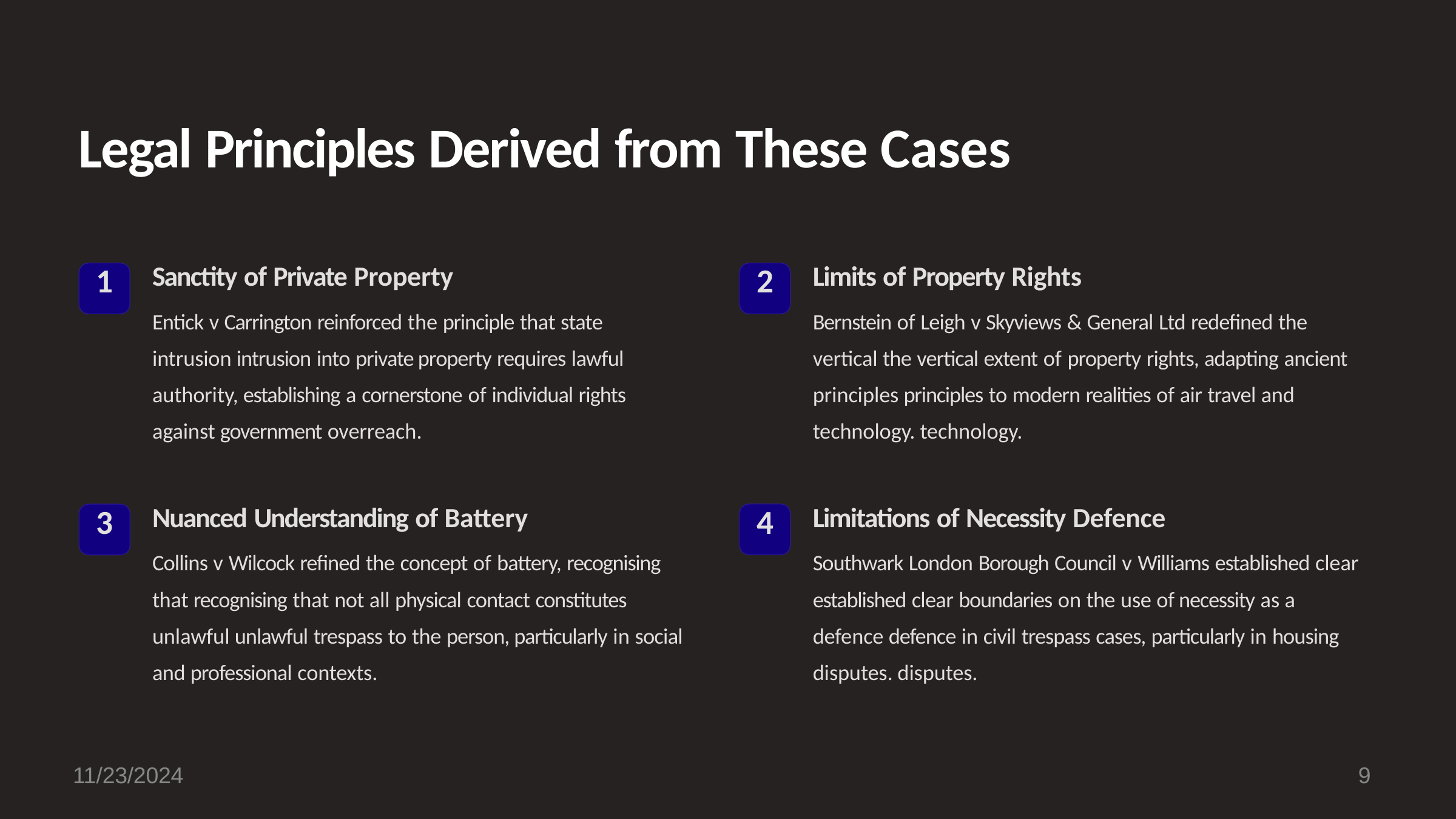

# Legal Principles Derived from These Cases
Sanctity of Private Property
Entick v Carrington reinforced the principle that state intrusion intrusion into private property requires lawful authority, establishing a cornerstone of individual rights against government overreach.
Limits of Property Rights
Bernstein of Leigh v Skyviews & General Ltd redefined the vertical the vertical extent of property rights, adapting ancient principles principles to modern realities of air travel and technology. technology.
1
2

Nuanced Understanding of Battery
Collins v Wilcock refined the concept of battery, recognising that recognising that not all physical contact constitutes unlawful unlawful trespass to the person, particularly in social and professional contexts.
Limitations of Necessity Defence
Southwark London Borough Council v Williams established clear established clear boundaries on the use of necessity as a defence defence in civil trespass cases, particularly in housing disputes. disputes.
3
4

11/23/2024
9